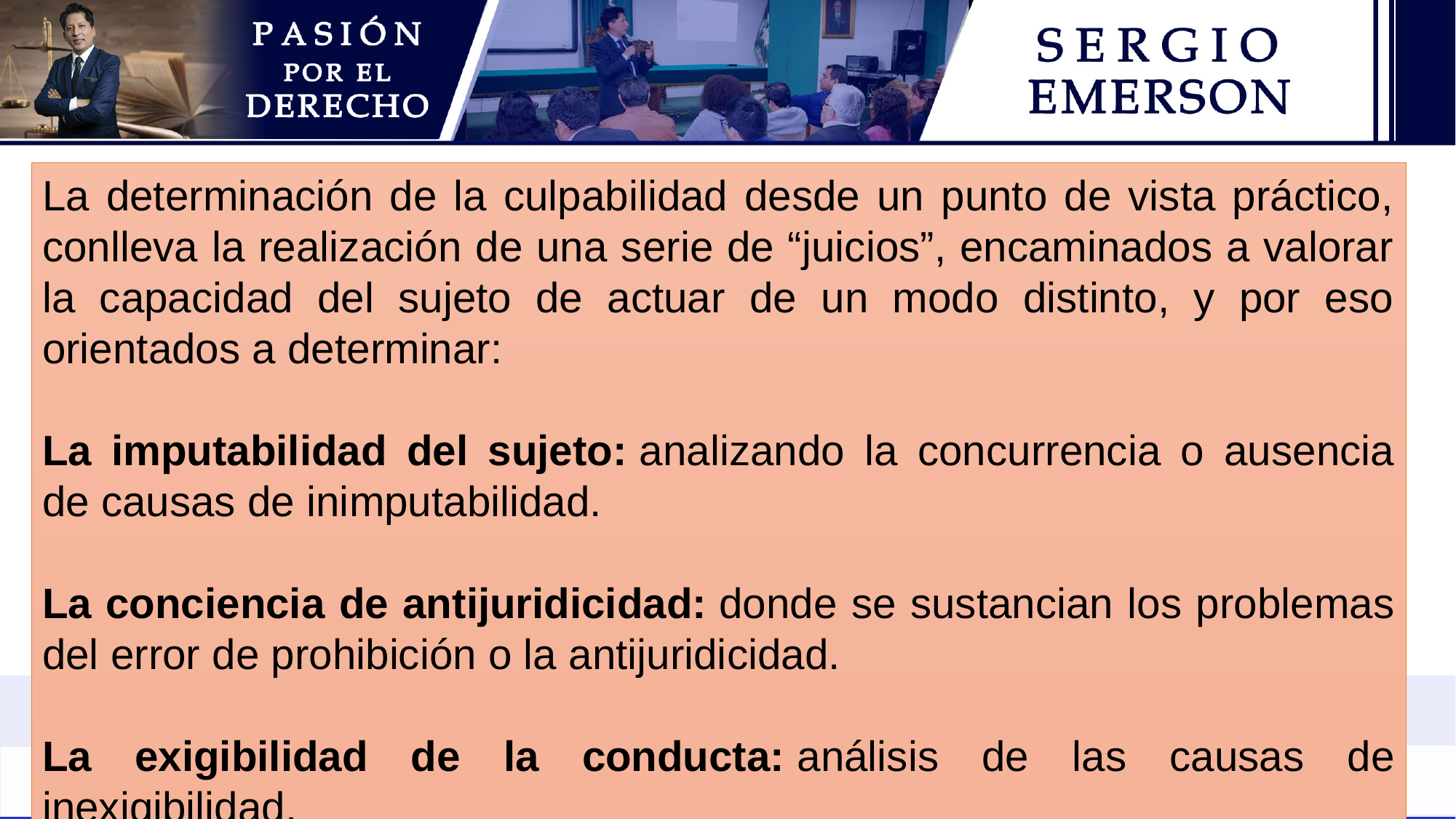

La determinación de la culpabilidad desde un punto de vista práctico, conlleva la realización de una serie de “juicios”, encaminados a valorar la capacidad del sujeto de actuar de un modo distinto, y por eso orientados a determinar:

La imputabilidad del sujeto: analizando la concurrencia o ausencia de causas de inimputabilidad.

La conciencia de antijuridicidad: donde se sustancian los problemas del error de prohibición o la antijuridicidad.

La exigibilidad de la conducta: análisis de las causas de inexigibilidad.